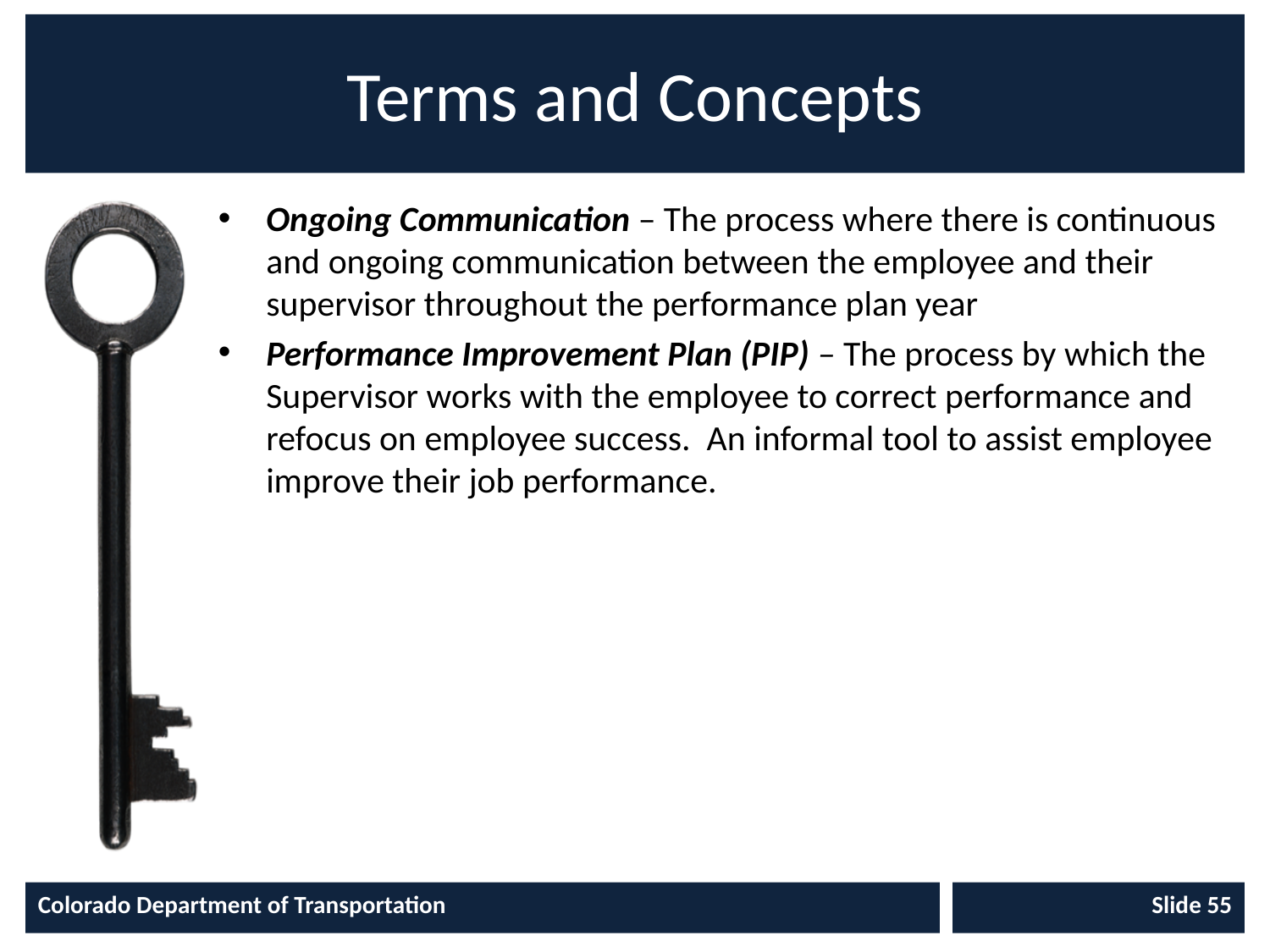

# Terms and Concepts
Ongoing Communication – The process where there is continuous and ongoing communication between the employee and their supervisor throughout the performance plan year
Performance Improvement Plan (PIP) – The process by which the Supervisor works with the employee to correct performance and refocus on employee success.  An informal tool to assist employee improve their job performance.

Colorado Department of Transportation
Slide 55